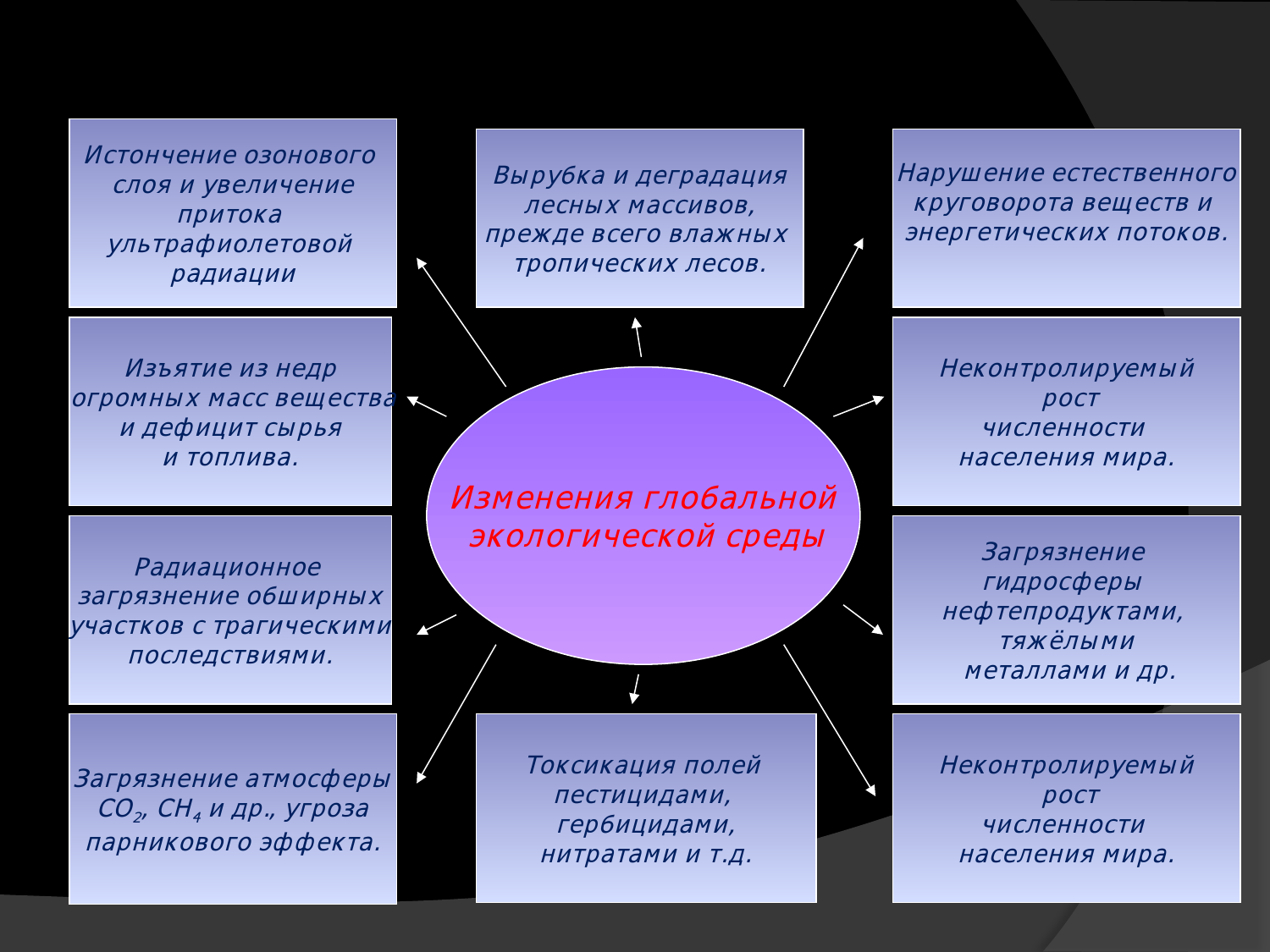

#
Истончение озонового
слоя и увеличение
притока
ультрафиолетовой
радиации
Вырубка и деградация
лесных массивов,
прежде всего влажных
тропических лесов.
Нарушение естественного
круговорота веществ и
энергетических потоков.

Изъятие из недр
 огромных масс вещества
и дефицит сырья
и топлива.

Неконтролируемый
 рост
численности
населения мира.
Изменения глобальной
 экологической среды

Радиационное
загрязнение обширных
участков с трагическими
последствиями.
Загрязнение
гидросферы
нефтепродуктами,
тяжёлыми
 металлами и др.

Загрязнение атмосферы
СО2, СН4 и др., угроза
парникового эффекта.
Токсикация полей
пестицидами,
гербицидами,
нитратами и т.д.
Неконтролируемый
 рост
численности
населения мира.